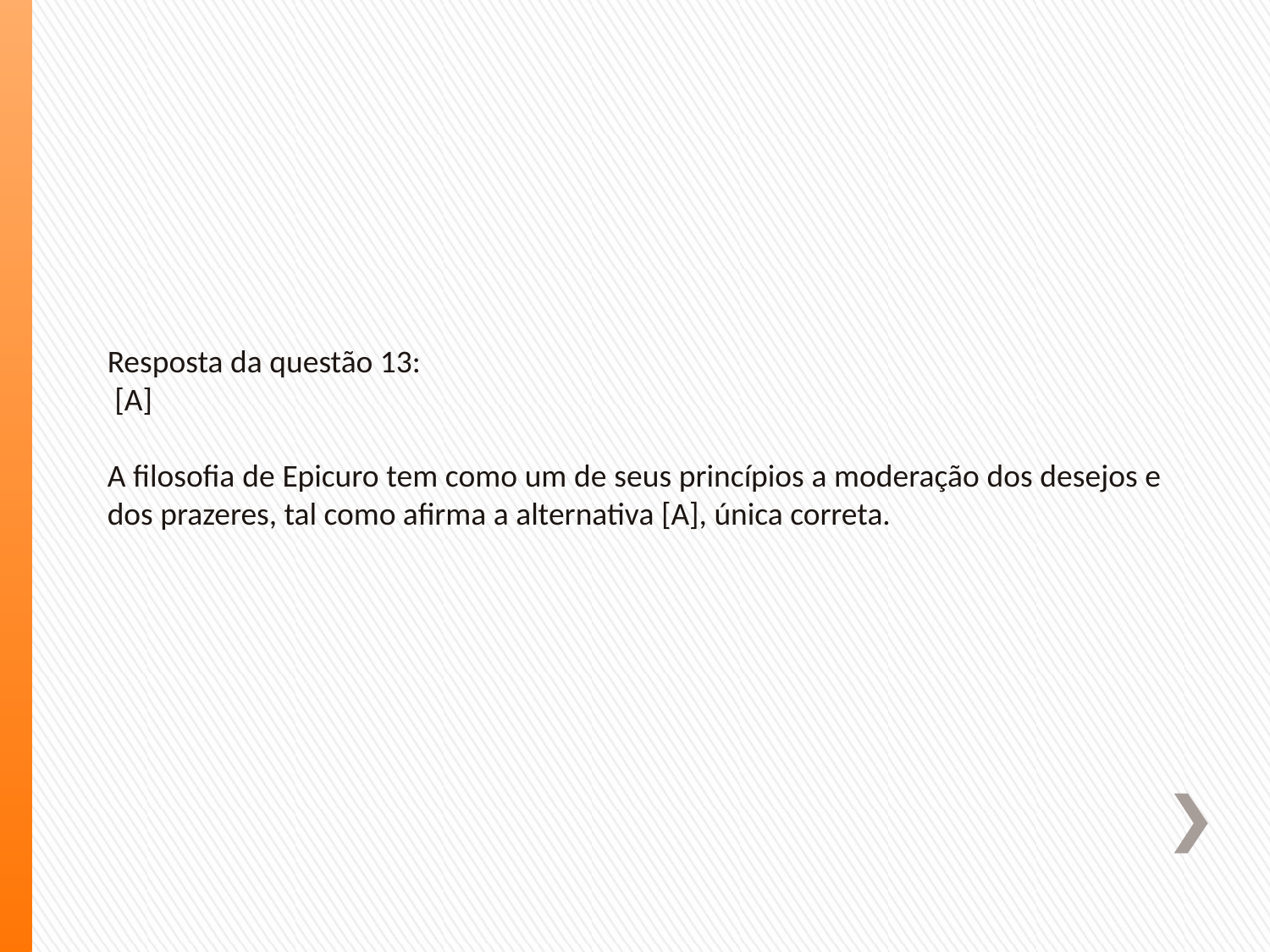

Resposta da questão 13:
 [A]

A filosofia de Epicuro tem como um de seus princípios a moderação dos desejos e dos prazeres, tal como afirma a alternativa [A], única correta.